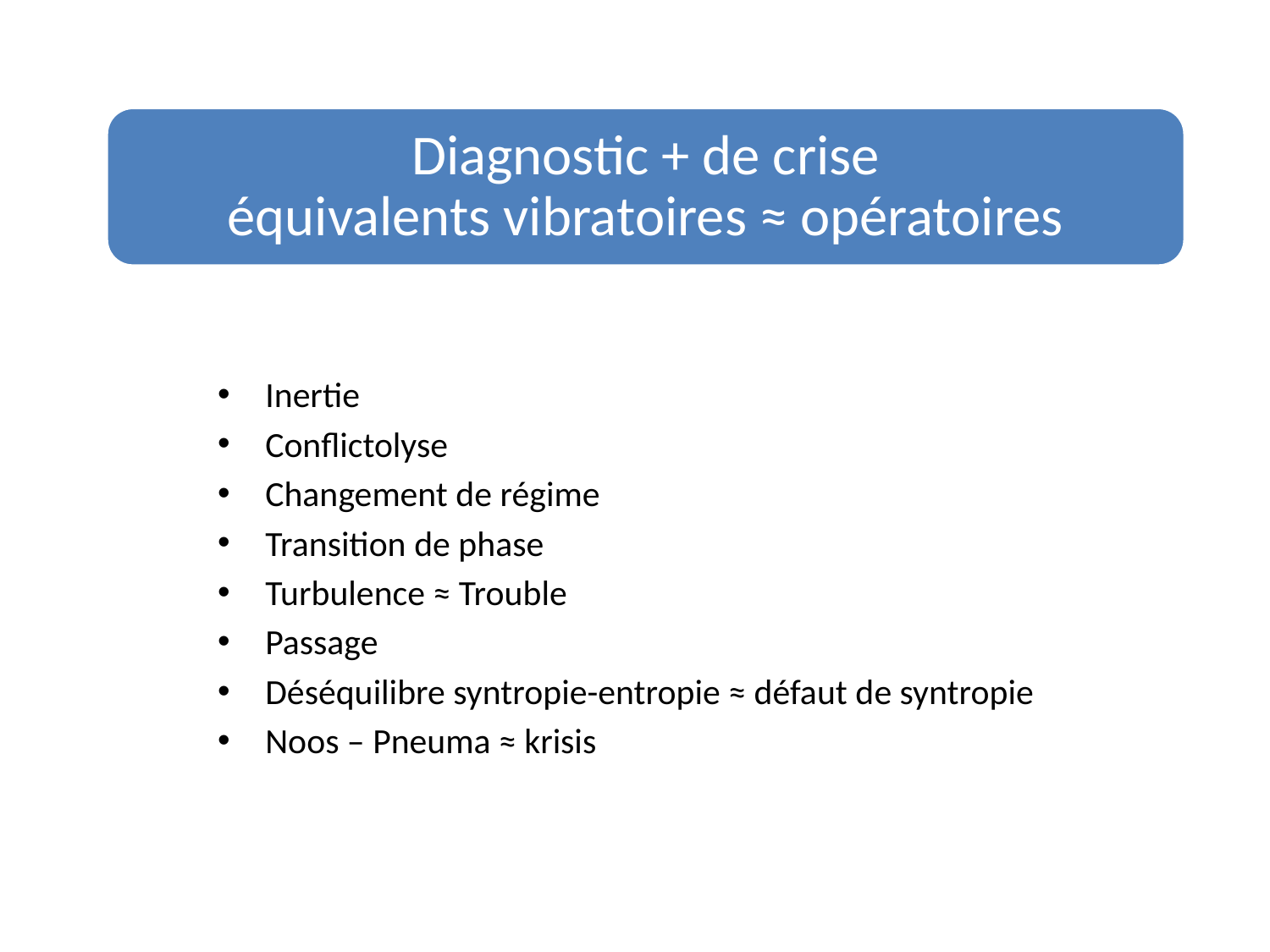

Diagnostic + de crise
équivalents vibratoires ≈ opératoires
Inertie
Conflictolyse
Changement de régime
Transition de phase
Turbulence ≈ Trouble
Passage
Déséquilibre syntropie-entropie ≈ défaut de syntropie
Noos – Pneuma ≈ krisis